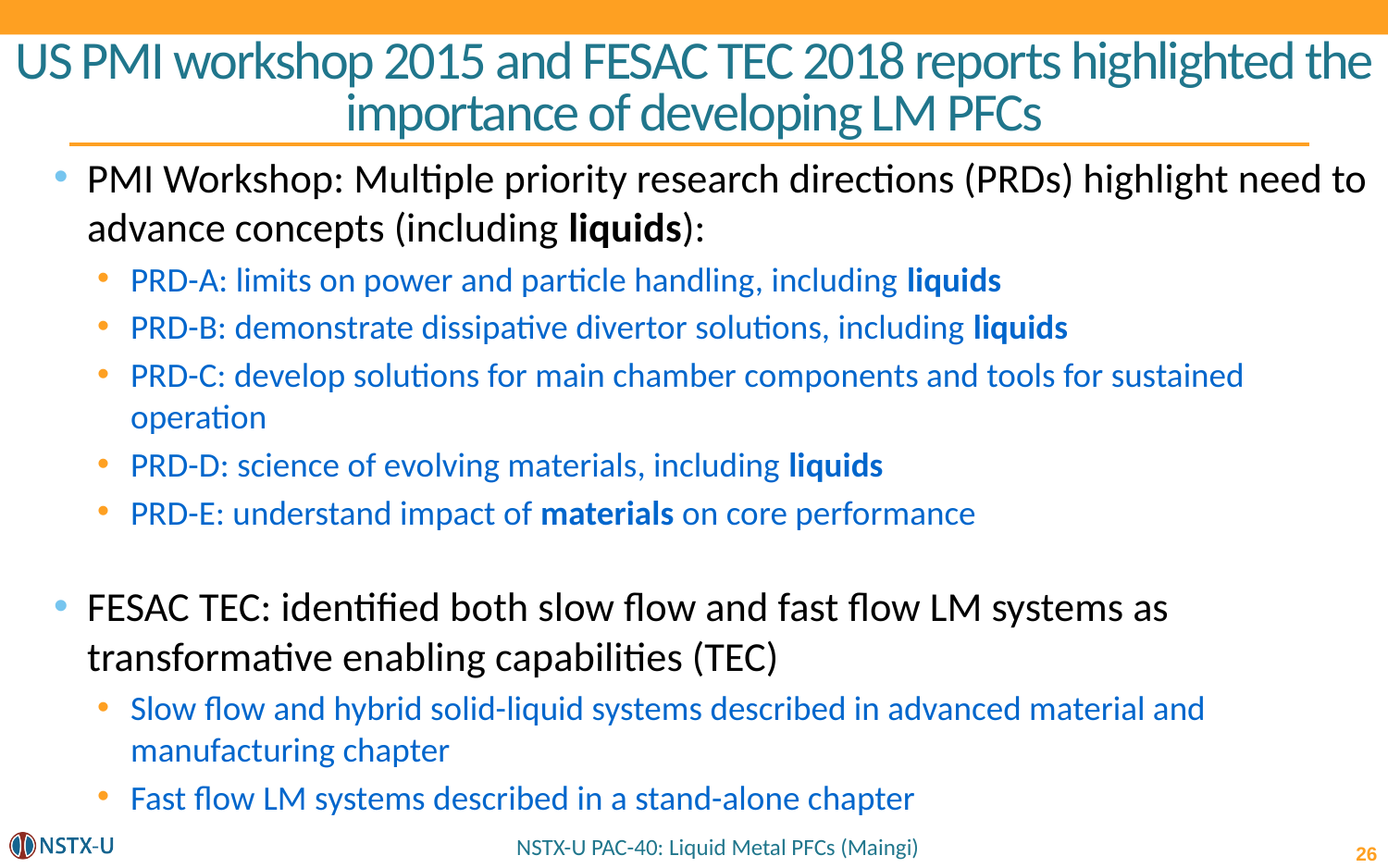

# US PMI workshop 2015 and FESAC TEC 2018 reports highlighted the importance of developing LM PFCs
PMI Workshop: Multiple priority research directions (PRDs) highlight need to advance concepts (including liquids):
PRD-A: limits on power and particle handling, including liquids
PRD-B: demonstrate dissipative divertor solutions, including liquids
PRD-C: develop solutions for main chamber components and tools for sustained operation
PRD-D: science of evolving materials, including liquids
PRD-E: understand impact of materials on core performance

FESAC TEC: identified both slow flow and fast flow LM systems as transformative enabling capabilities (TEC)
Slow flow and hybrid solid-liquid systems described in advanced material and manufacturing chapter
Fast flow LM systems described in a stand-alone chapter